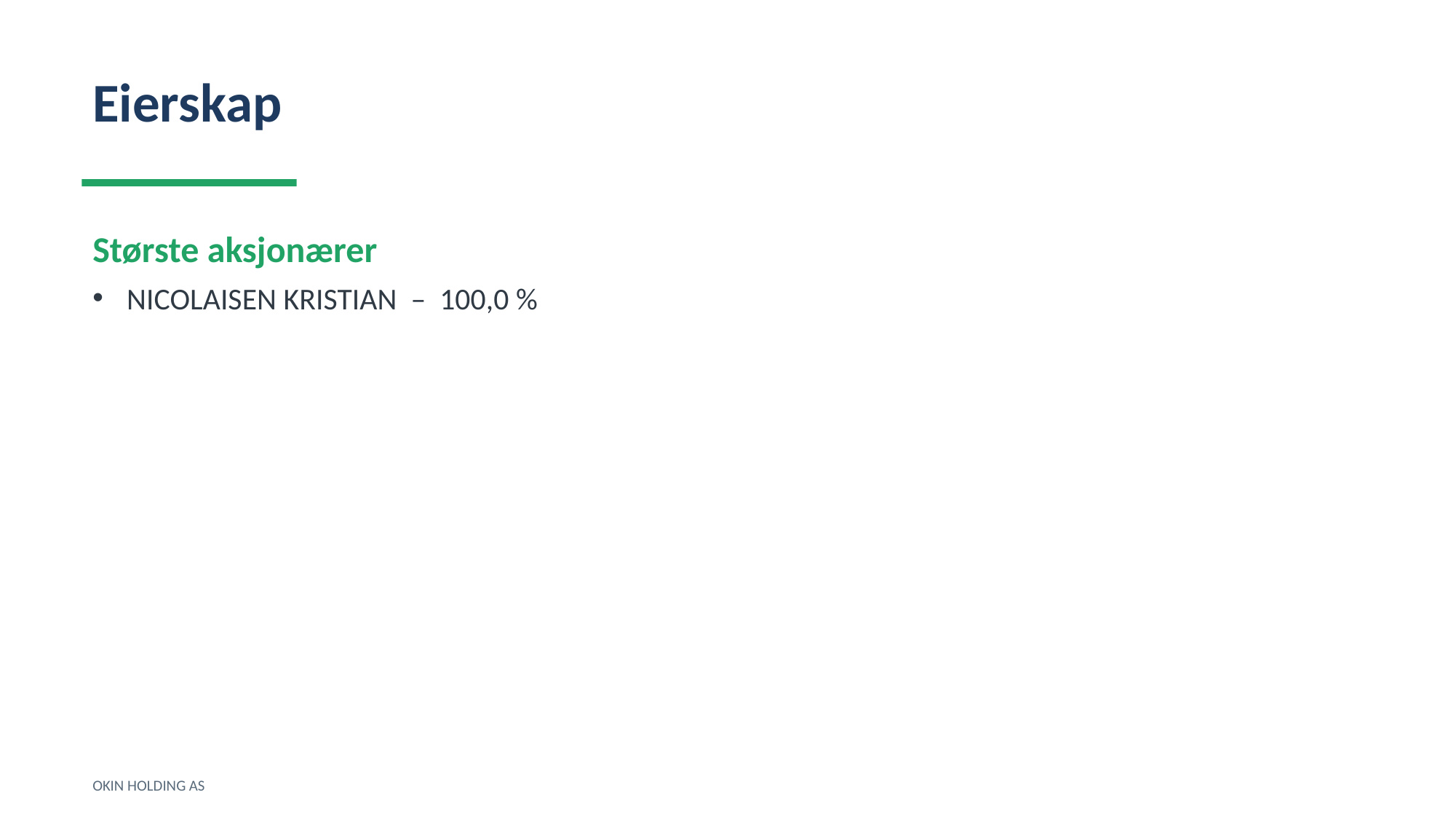

Eierskap

Største aksjonærer
NICOLAISEN KRISTIAN  –  100,0 %
OKIN HOLDING AS